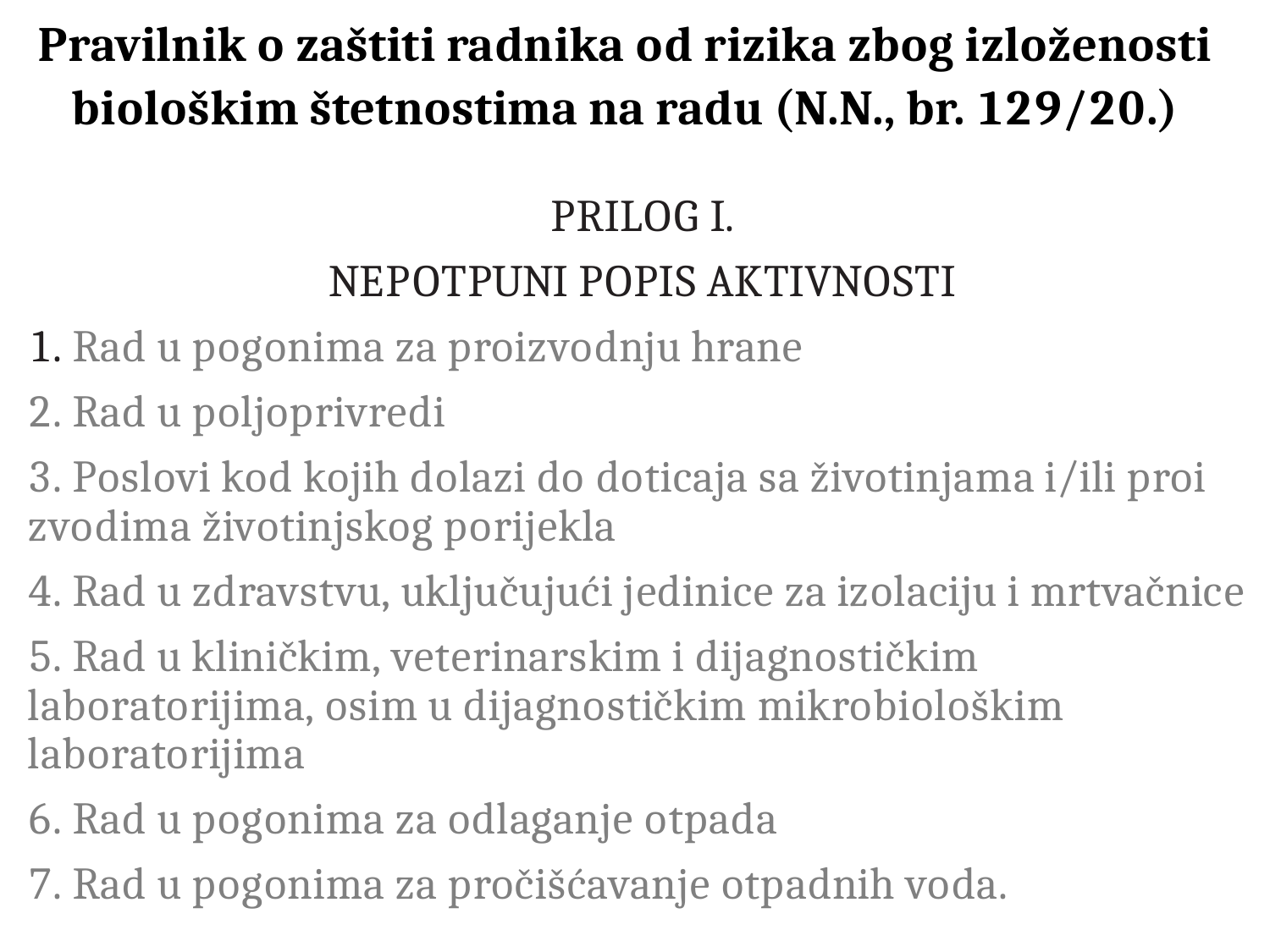

# Pravilnik o zaštiti radnika od rizika zbog izloženosti biološkim štetnostima na radu (N.N., br. 129/20.)
PRILOG I.
NEPOTPUNI POPIS AKTIVNOSTI
1. Rad u pogonima za proizvodnju hrane
2. Rad u poljoprivredi
3. Poslovi kod kojih dolazi do doticaja sa životinjama i/ili proi­zvodima životinjskog porijekla
4. Rad u zdravstvu, uključujući jedinice za izolaciju i mrtvačnice
5. Rad u kliničkim, veterinarskim i dijagnostičkim laboratorijima, osim u dijagnostičkim mikrobiološkim laboratorijima
6. Rad u pogonima za odlaganje otpada
7. Rad u pogonima za pročišćavanje otpadnih voda.